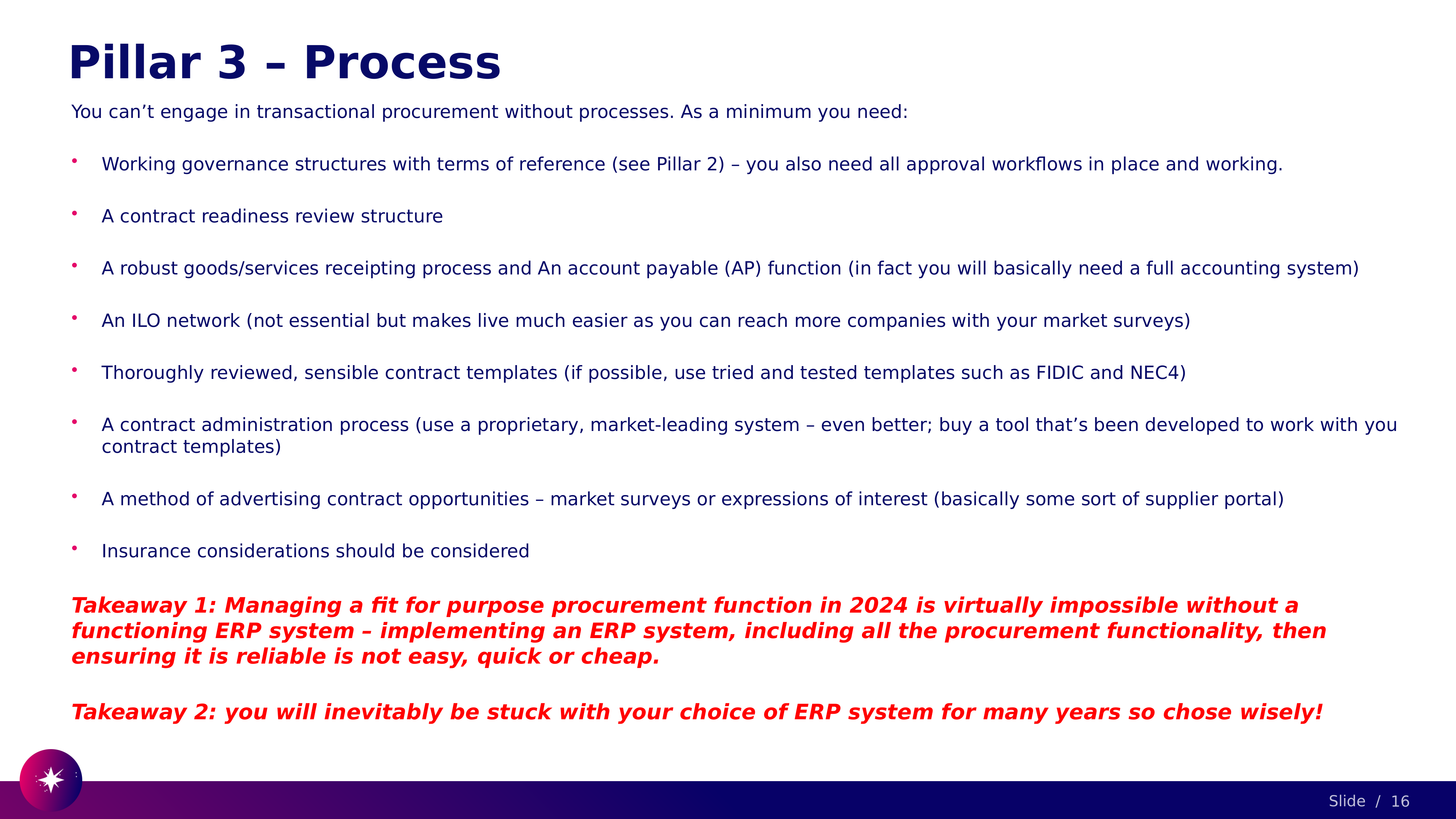

# Pillar 3 – Process
You can’t engage in transactional procurement without processes. As a minimum you need:
Working governance structures with terms of reference (see Pillar 2) – you also need all approval workflows in place and working.
A contract readiness review structure
A robust goods/services receipting process and An account payable (AP) function (in fact you will basically need a full accounting system)
An ILO network (not essential but makes live much easier as you can reach more companies with your market surveys)
Thoroughly reviewed, sensible contract templates (if possible, use tried and tested templates such as FIDIC and NEC4)
A contract administration process (use a proprietary, market-leading system – even better; buy a tool that’s been developed to work with you contract templates)
A method of advertising contract opportunities – market surveys or expressions of interest (basically some sort of supplier portal)
Insurance considerations should be considered
Takeaway 1: Managing a fit for purpose procurement function in 2024 is virtually impossible without a functioning ERP system – implementing an ERP system, including all the procurement functionality, then ensuring it is reliable is not easy, quick or cheap.
Takeaway 2: you will inevitably be stuck with your choice of ERP system for many years so chose wisely!
16